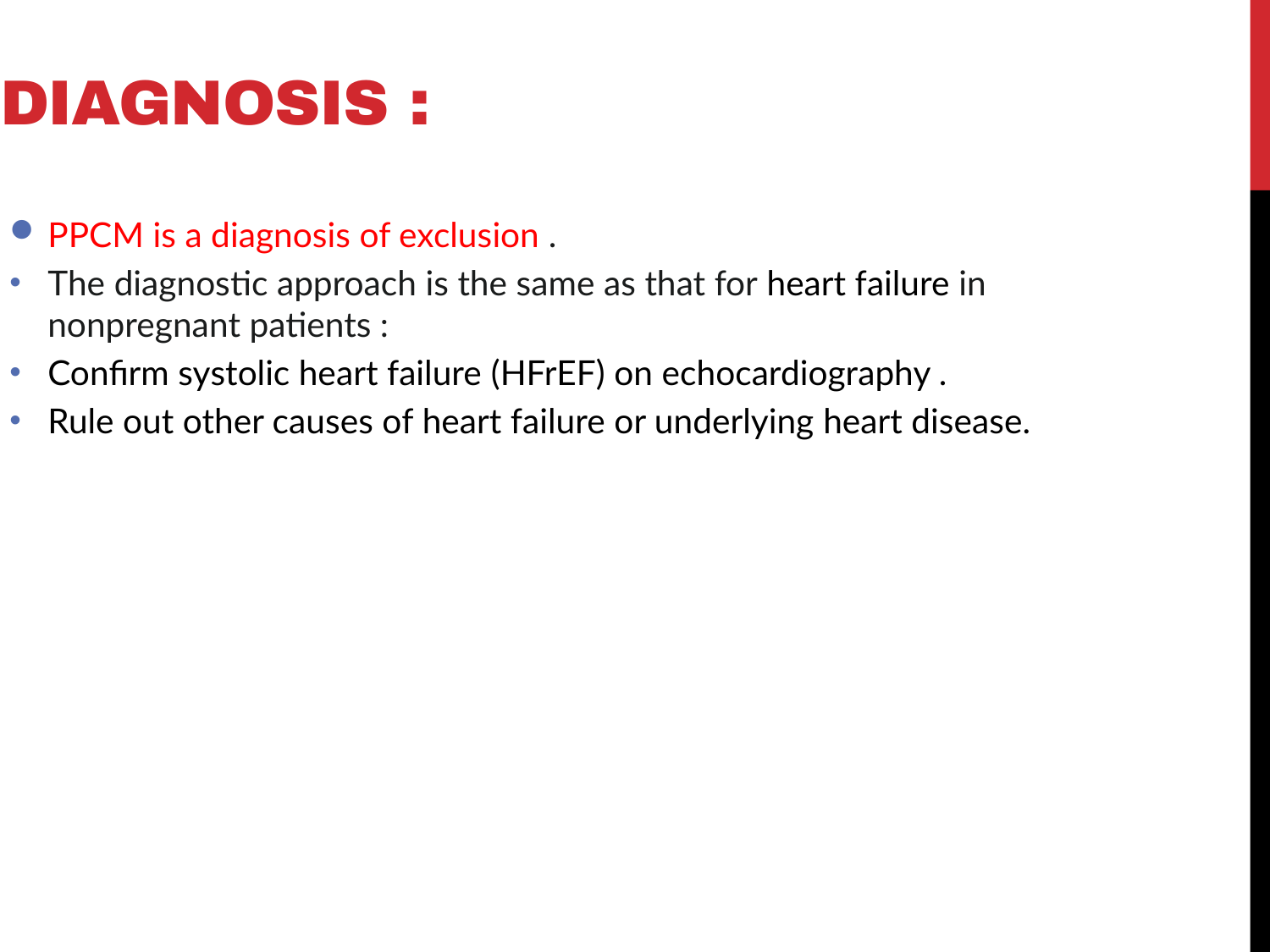

# Diagnosis :

PPCM is a diagnosis of exclusion .
The diagnostic approach is the same as that for heart failure in nonpregnant patients :
Confirm systolic heart failure (HFrEF) on echocardiography .
Rule out other causes of heart failure or underlying heart disease.